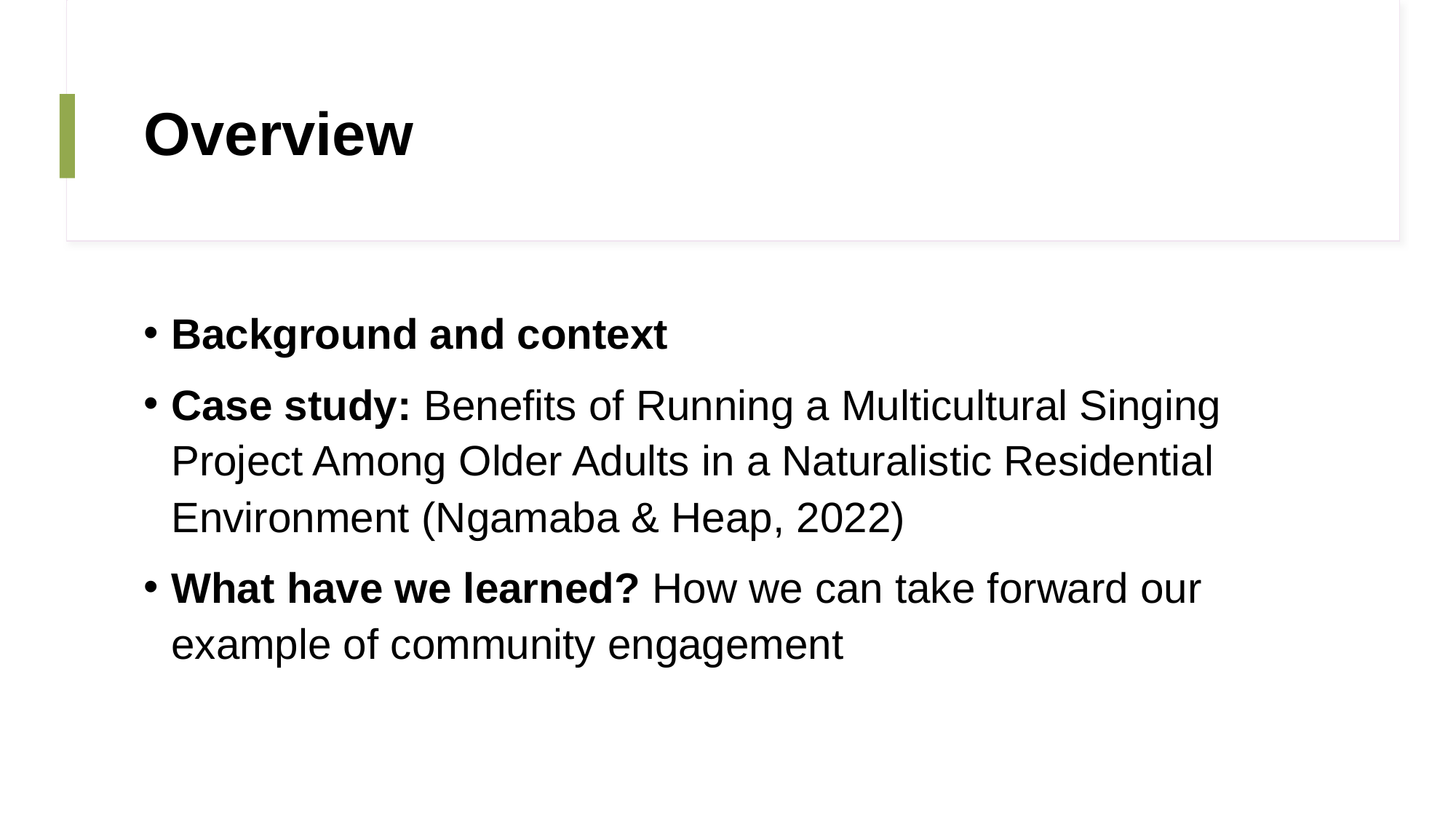

# Overview
Background and context
Case study: Benefits of Running a Multicultural Singing Project Among Older Adults in a Naturalistic Residential Environment (Ngamaba & Heap, 2022)
What have we learned? How we can take forward our example of community engagement